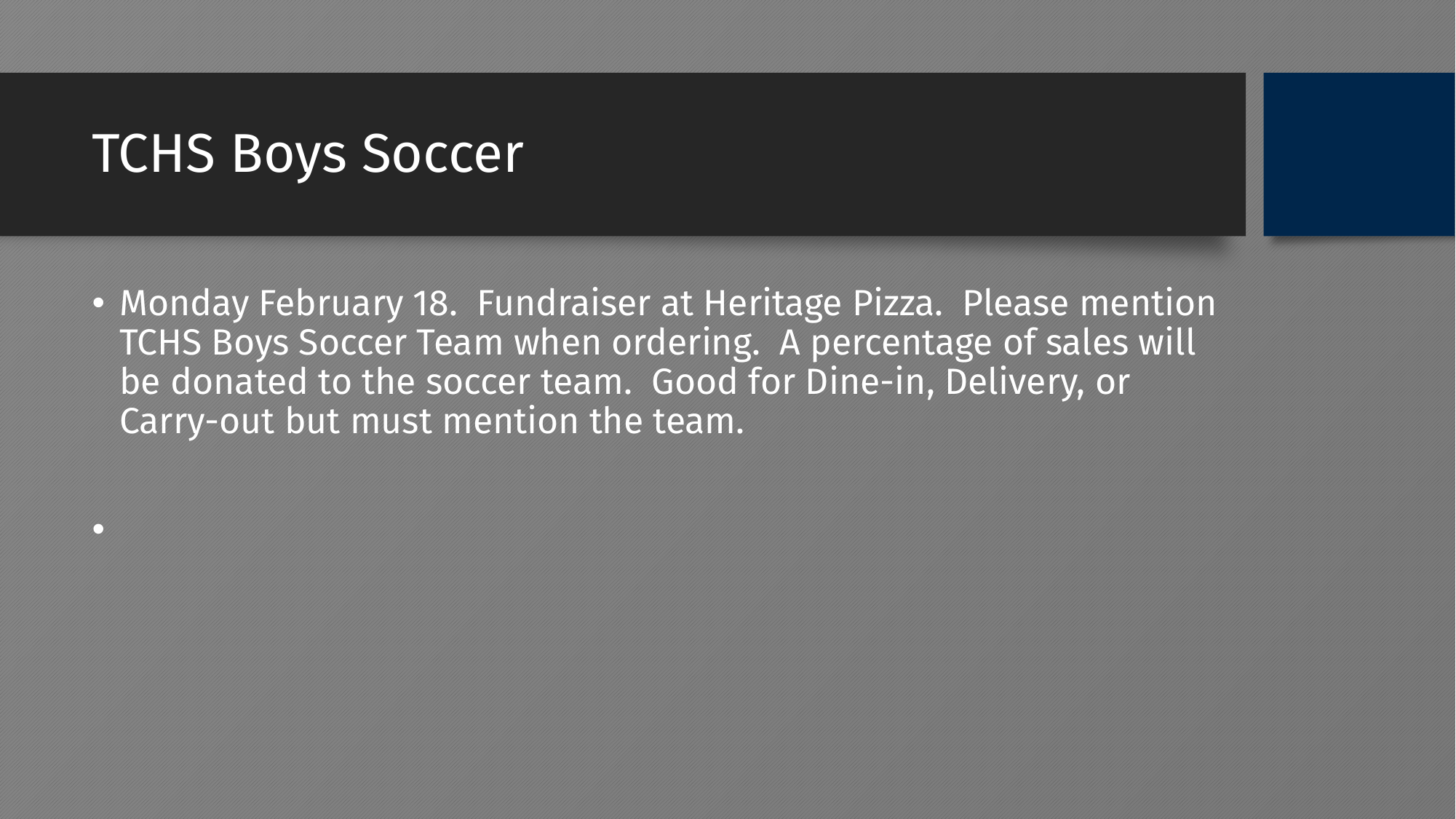

# TCHS Boys Soccer
Monday February 18.  Fundraiser at Heritage Pizza.  Please mention TCHS Boys Soccer Team when ordering.  A percentage of sales will be donated to the soccer team.  Good for Dine-in, Delivery, or Carry-out but must mention the team.